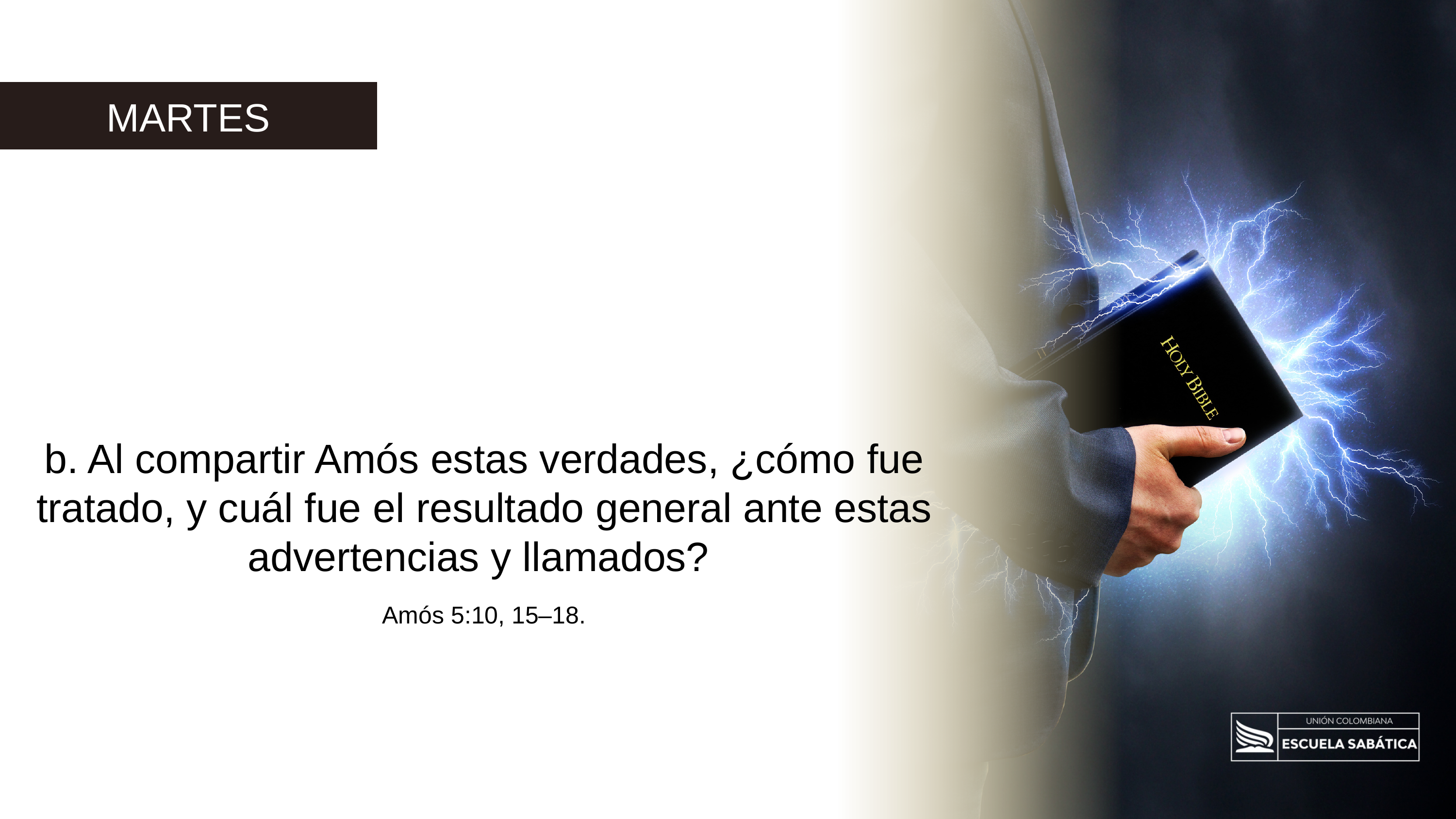

MARTES
b. Al compartir Amós estas verdades, ¿cómo fue tratado, y cuál fue el resultado general ante estas advertencias y llamados?
Amós 5:10, 15–18.